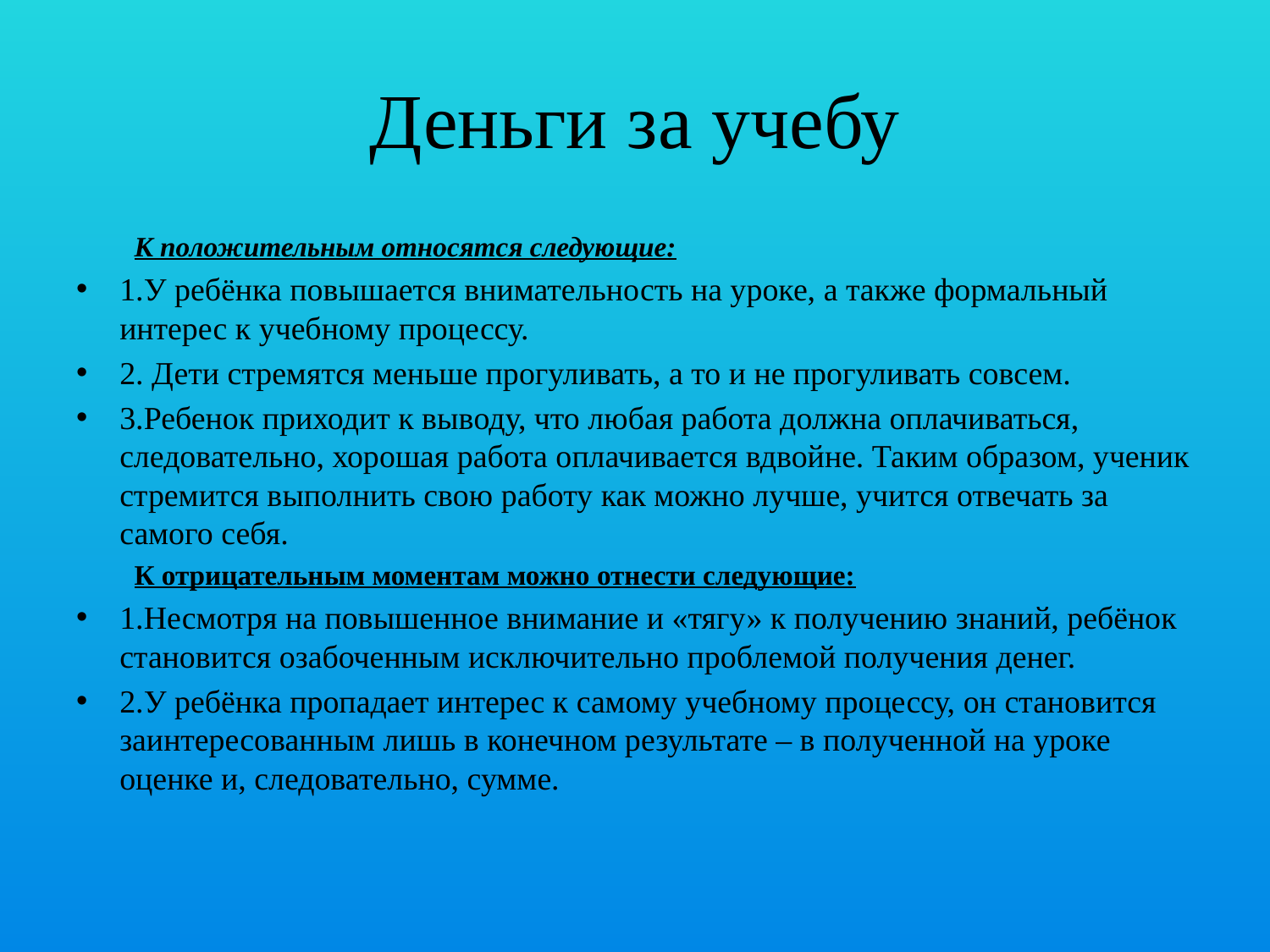

# Деньги за учебу
К положительным относятся следующие:
1.У ребёнка повышается внимательность на уроке, а также формальный интерес к учебному процессу.
2. Дети стремятся меньше прогуливать, а то и не прогуливать совсем.
3.Ребенок приходит к выводу, что любая работа должна оплачиваться, следовательно, хорошая работа оплачивается вдвойне. Таким образом, ученик стремится выполнить свою работу как можно лучше, учится отвечать за самого себя.
К отрицательным моментам можно отнести следующие:
1.Несмотря на повышенное внимание и «тягу» к получению знаний, ребёнок становится озабоченным исключительно проблемой получения денег.
2.У ребёнка пропадает интерес к самому учебному процессу, он становится заинтересованным лишь в конечном результате – в полученной на уроке оценке и, следовательно, сумме.